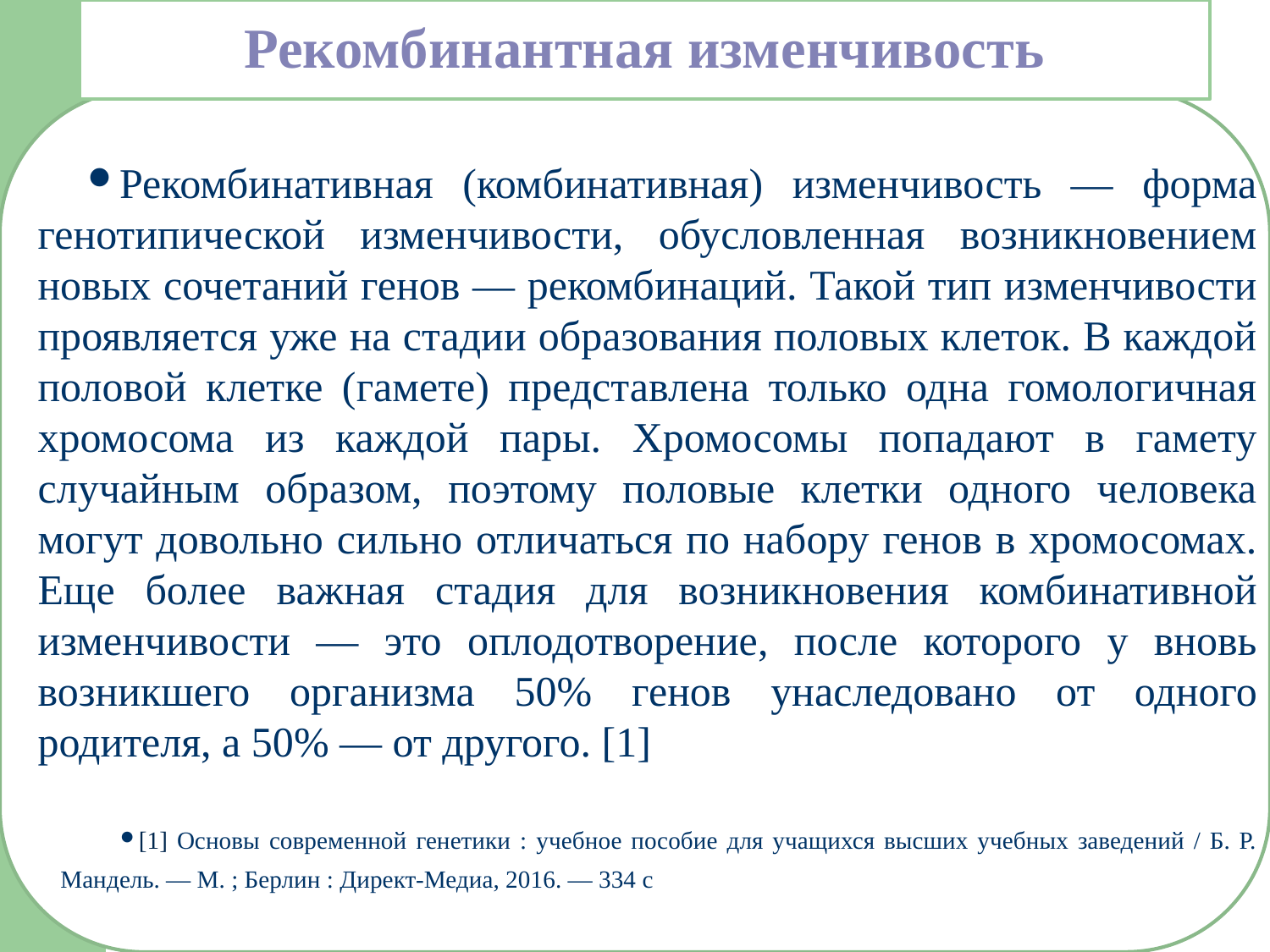

# Рекомбинантная изменчивость

Рекомбинативная (комбинативная) изменчивость — форма генотипической изменчивости, обусловленная возникновением новых сочетаний генов — рекомбинаций. Такой тип изменчивости проявляется уже на стадии образования половых клеток. В каждой половой клетке (гамете) представлена только одна гомологичная хромосома из каждой пары. Хромосомы попадают в гамету случайным образом, поэтому половые клетки одного человека могут довольно сильно отличаться по набору генов в хромосомах. Еще более важная стадия для возникновения комбинативной изменчивости — это оплодотворение, после которого у вновь возникшего организма 50% генов унаследовано от одного родителя, а 50% — от другого. [1]

[1] Основы современной генетики : учебное пособие для учащихся высших учебных заведений / Б. Р. Мандель. — М. ; Берлин : Директ-Медиа, 2016. — 334 с